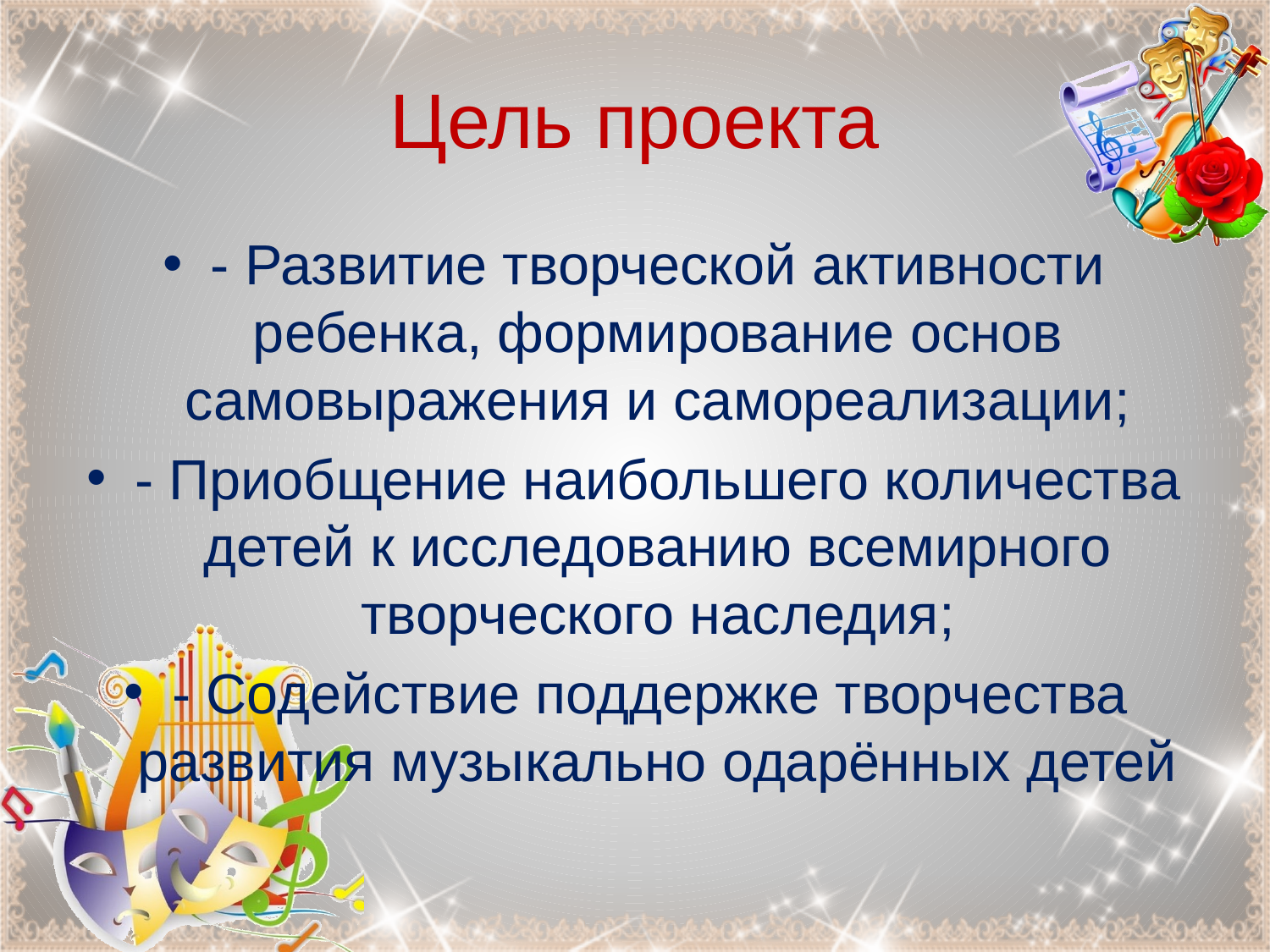

# Цель проекта
- Развитие творческой активности ребенка, формирование основ самовыражения и самореализации;
- Приобщение наибольшего количества детей к исследованию всемирного творческого наследия;
- Содействие поддержке творчества  развития музыкально одарённых детей